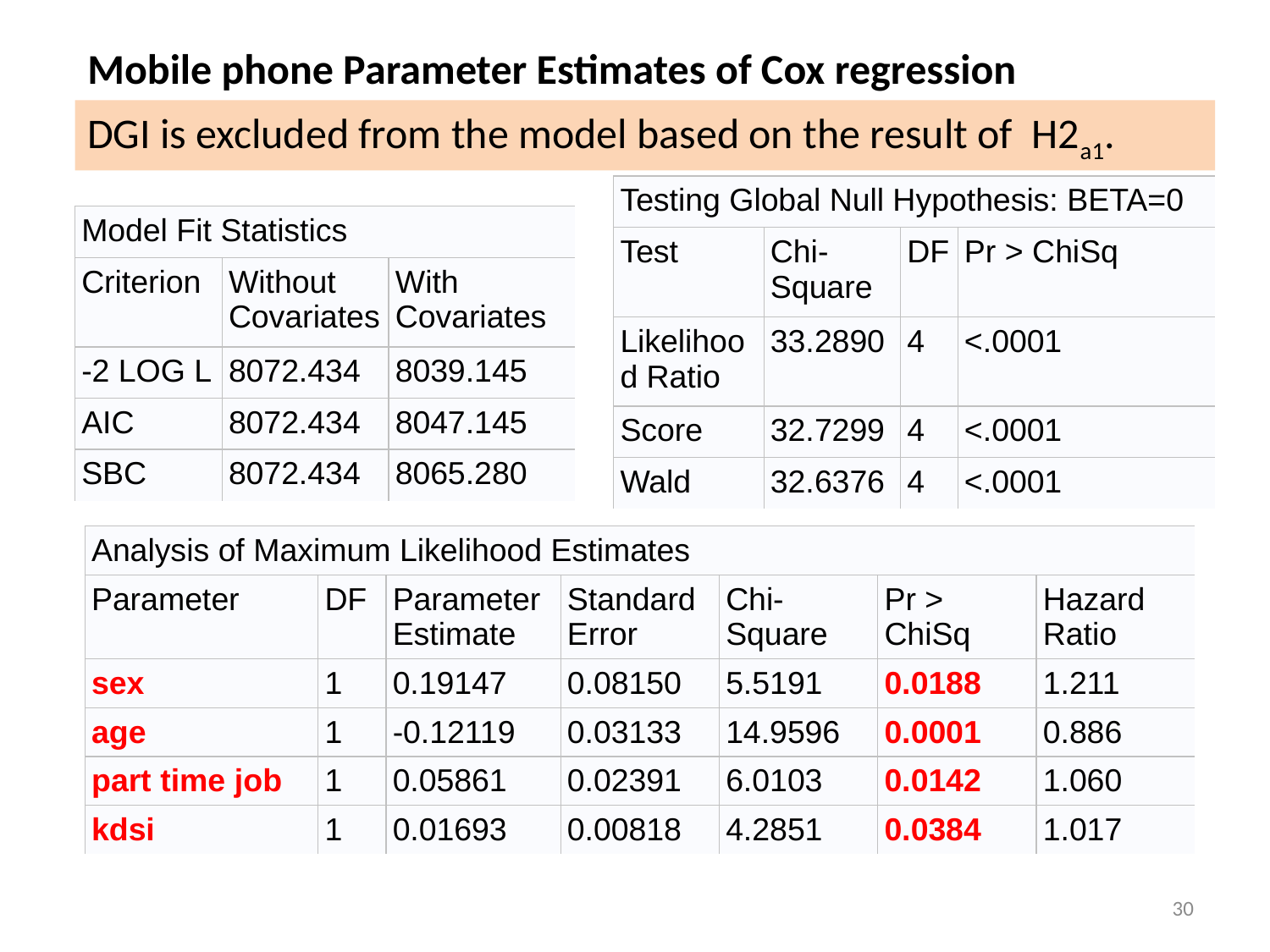

Mobile phone Parameter Estimates of Cox regression
DGI is excluded from the model based on the result of  H2a1.
| Testing Global Null Hypothesis: BETA=0 |  |  |  |
| --- | --- | --- | --- |
| Test | Chi-Square | DF | Pr > ChiSq |
| Likelihood Ratio | 33.2890 | 4 | <.0001 |
| Score | 32.7299 | 4 | <.0001 |
| Wald | 32.6376 | 4 | <.0001 |
| Model Fit Statistics |  |  |
| --- | --- | --- |
| Criterion | Without Covariates | With Covariates |
| -2 LOG L | 8072.434 | 8039.145 |
| AIC | 8072.434 | 8047.145 |
| SBC | 8072.434 | 8065.280 |
| Analysis of Maximum Likelihood Estimates |  |  |  |  |  |  |
| --- | --- | --- | --- | --- | --- | --- |
| Parameter | DF | Parameter Estimate | Standard Error | Chi-Square | Pr > ChiSq | Hazard Ratio |
| sex | 1 | 0.19147 | 0.08150 | 5.5191 | 0.0188 | 1.211 |
| age | 1 | -0.12119 | 0.03133 | 14.9596 | 0.0001 | 0.886 |
| part time job | 1 | 0.05861 | 0.02391 | 6.0103 | 0.0142 | 1.060 |
| kdsi | 1 | 0.01693 | 0.00818 | 4.2851 | 0.0384 | 1.017 |
30